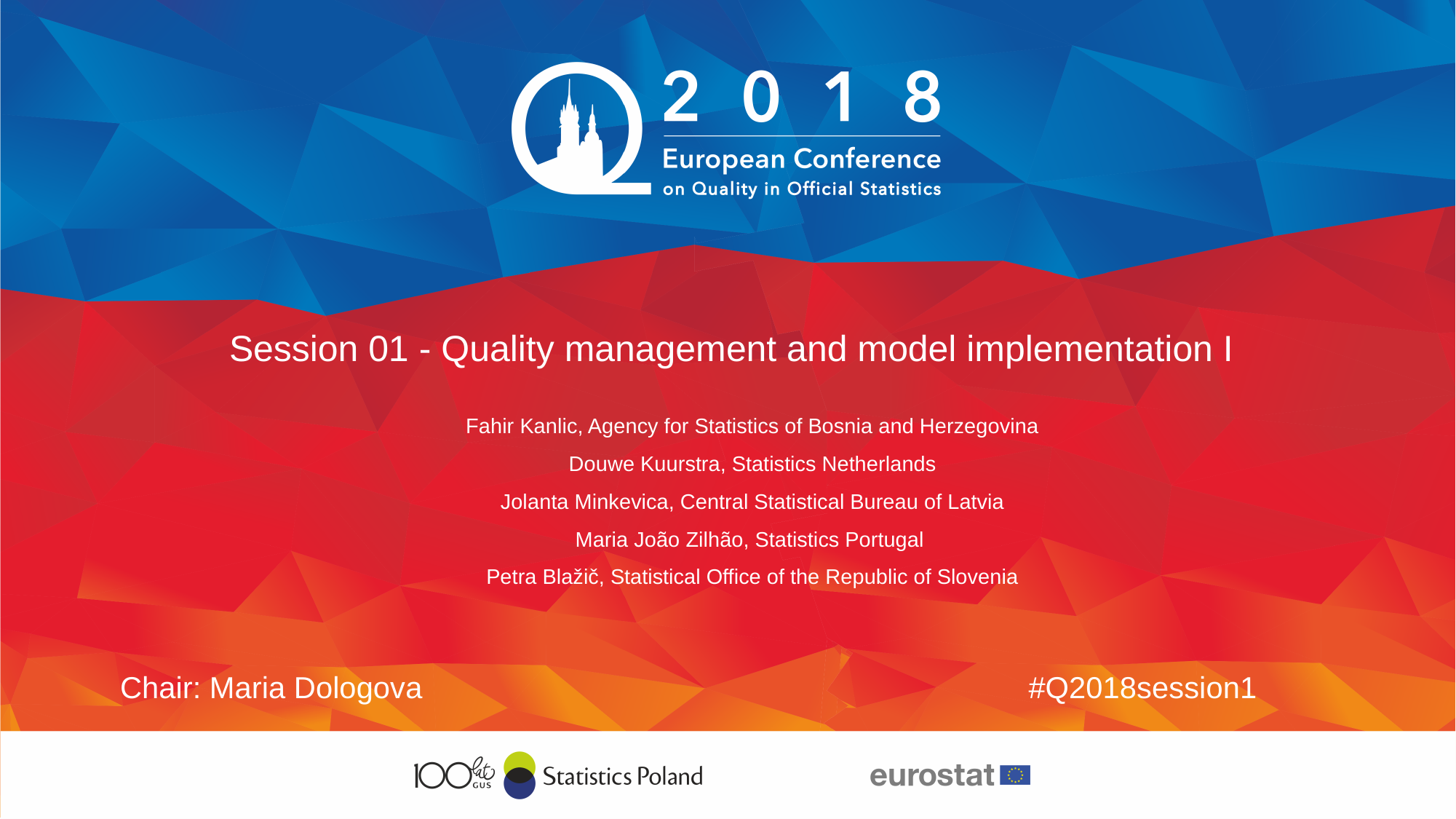

# Session 01 - Quality management and model implementation I
Fahir Kanlic, Agency for Statistics of Bosnia and Herzegovina
Douwe Kuurstra, Statistics Netherlands
Jolanta Minkevica, Central Statistical Bureau of Latvia
Maria João Zilhão, Statistics Portugal
Petra Blažič, Statistical Office of the Republic of Slovenia

Chair: Maria Dologova
#Q2018session1